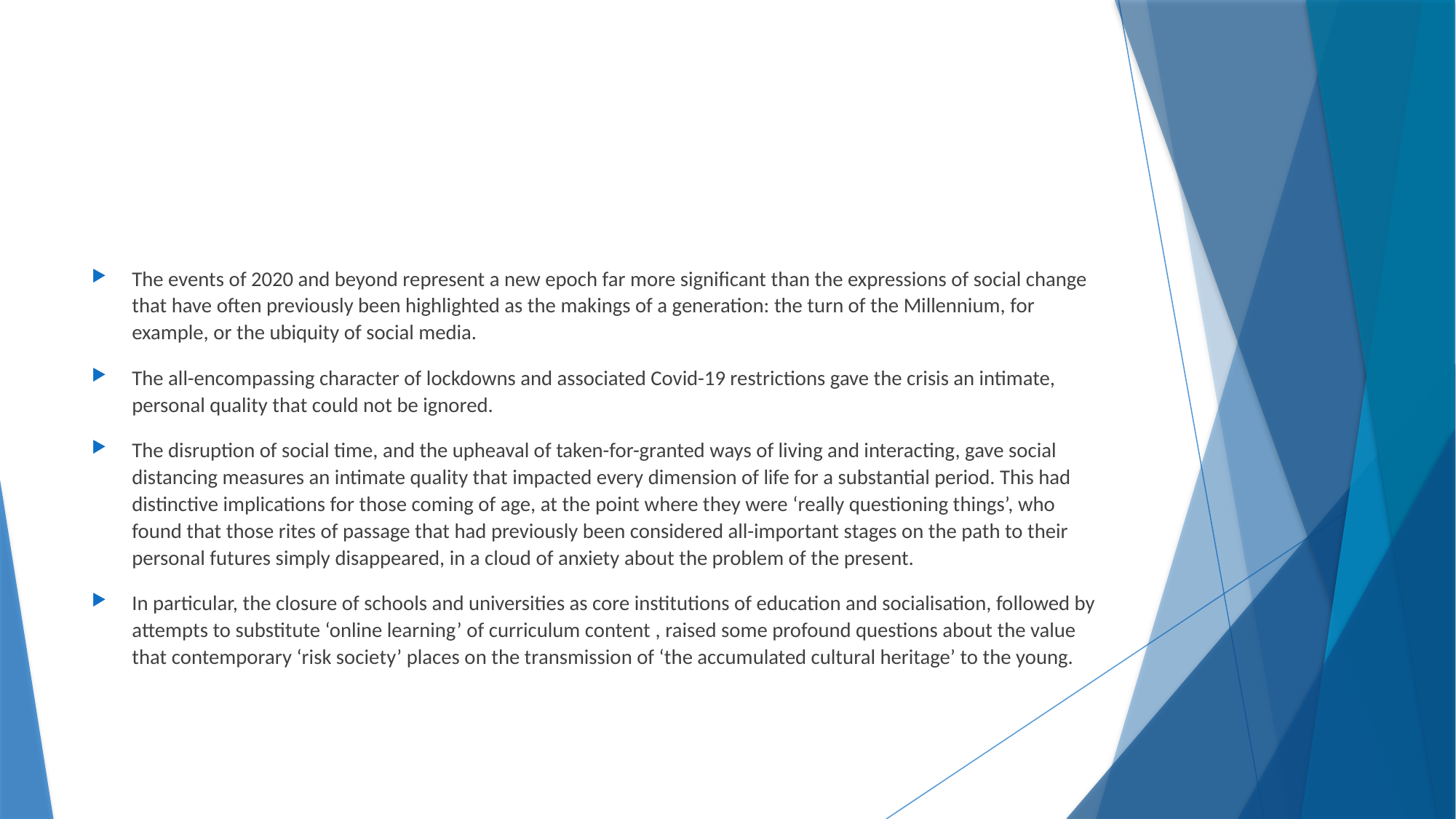

#
The events of 2020 and beyond represent a new epoch far more significant than the expressions of social change that have often previously been highlighted as the makings of a generation: the turn of the Millennium, for example, or the ubiquity of social media.
The all-encompassing character of lockdowns and associated Covid-19 restrictions gave the crisis an intimate, personal quality that could not be ignored.
The disruption of social time, and the upheaval of taken-for-granted ways of living and interacting, gave social distancing measures an intimate quality that impacted every dimension of life for a substantial period. This had distinctive implications for those coming of age, at the point where they were ‘really questioning things’, who found that those rites of passage that had previously been considered all-important stages on the path to their personal futures simply disappeared, in a cloud of anxiety about the problem of the present.
In particular, the closure of schools and universities as core institutions of education and socialisation, followed by attempts to substitute ‘online learning’ of curriculum content , raised some profound questions about the value that contemporary ‘risk society’ places on the transmission of ‘the accumulated cultural heritage’ to the young.